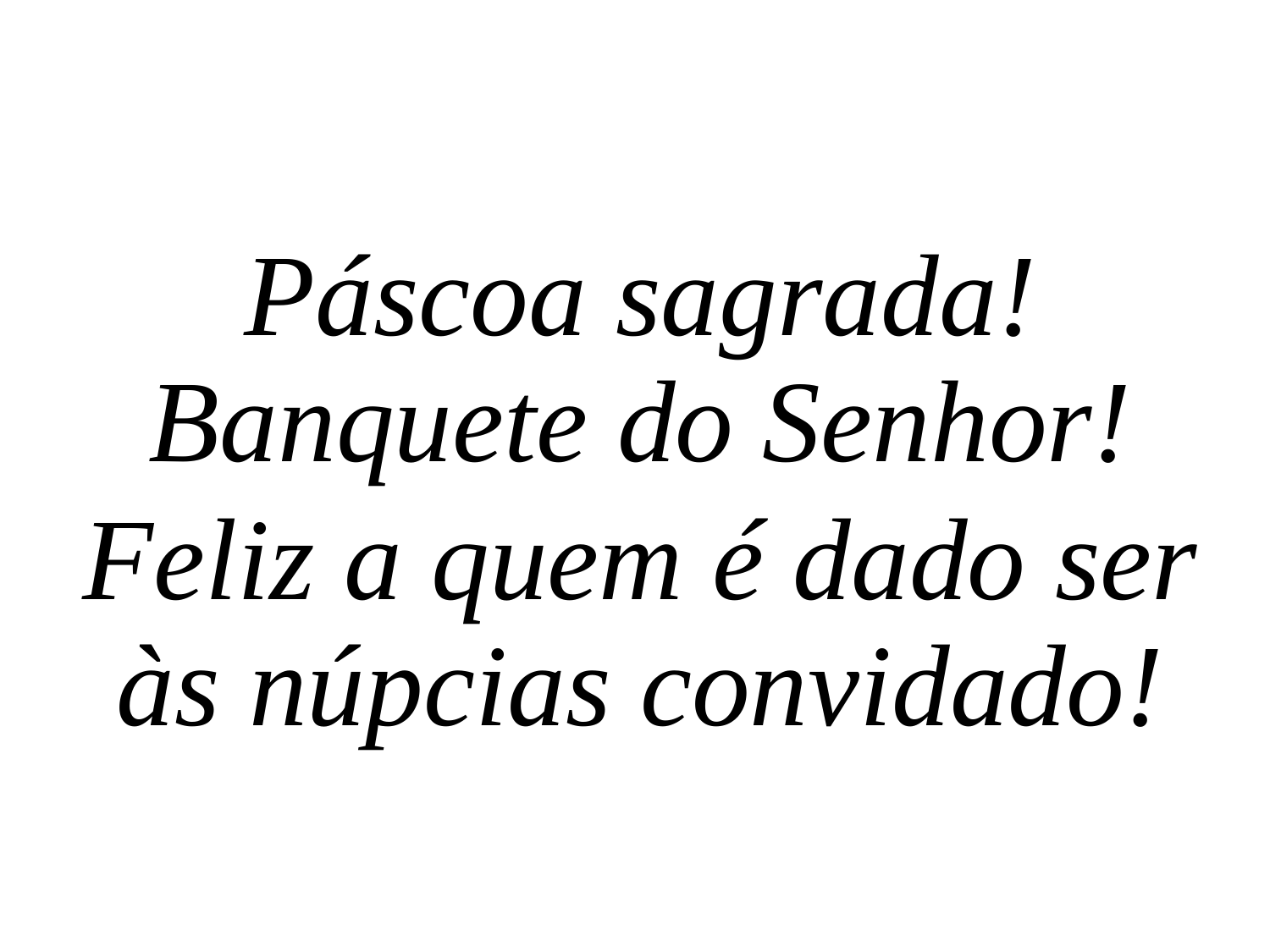

Páscoa sagrada! Banquete do Senhor!
Feliz a quem é dado ser às núpcias convidado!